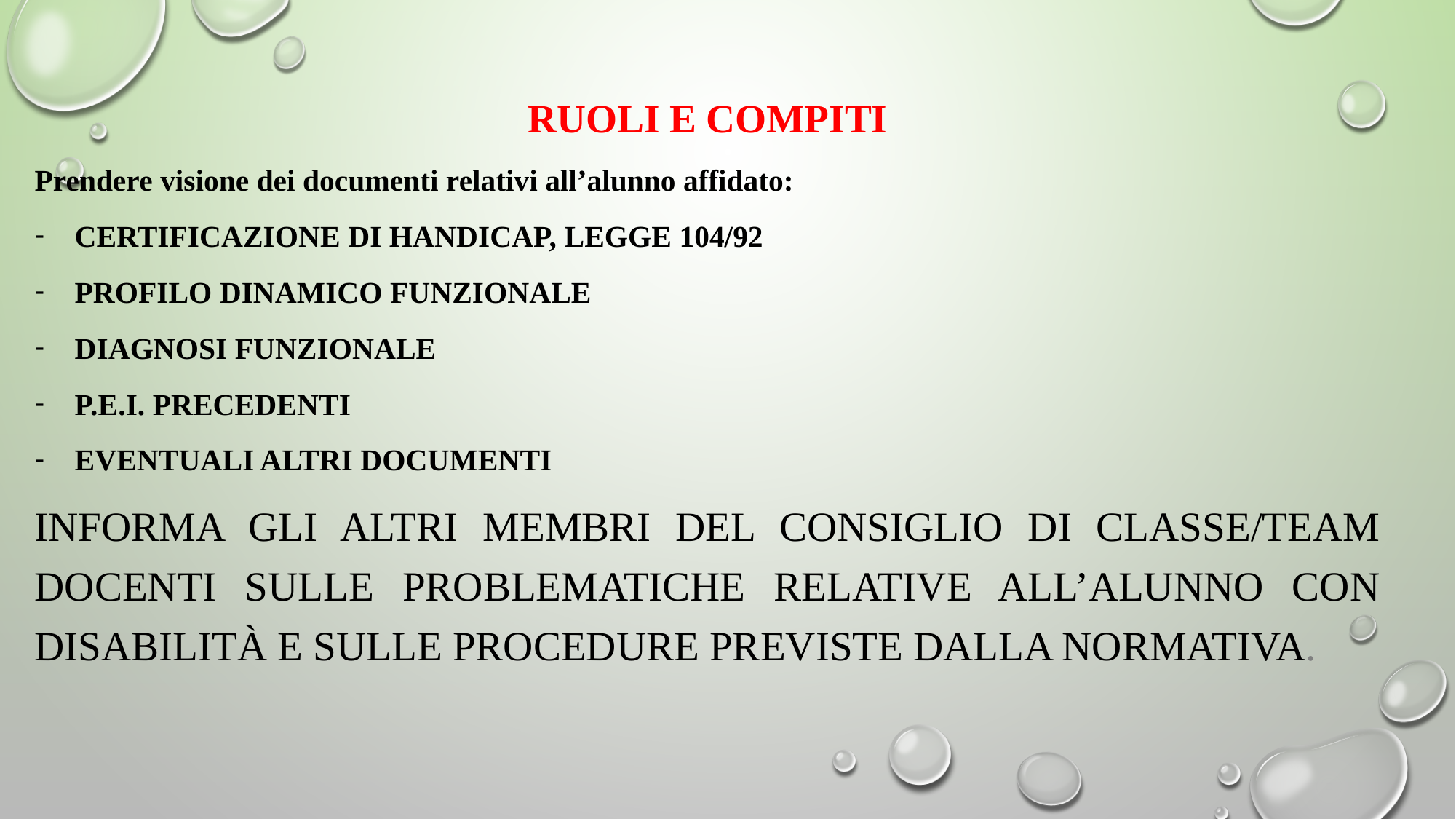

Ruoli e COMPITI
Prendere visione dei documenti relativi all’alunno affidato:
CERTIFICAZIONE DI HANDICAP, LEGGE 104/92
PROFILO DINAMICO FUNZIONALE
DIAGNOSI FUNZIONALE
P.E.I. precedenti
Eventuali altri documenti
Informa gli altri membri del consiglio di classe/team docenti sulle problematiche relative all’alunno con disabilità e sulle procedure previste dalla normativa.